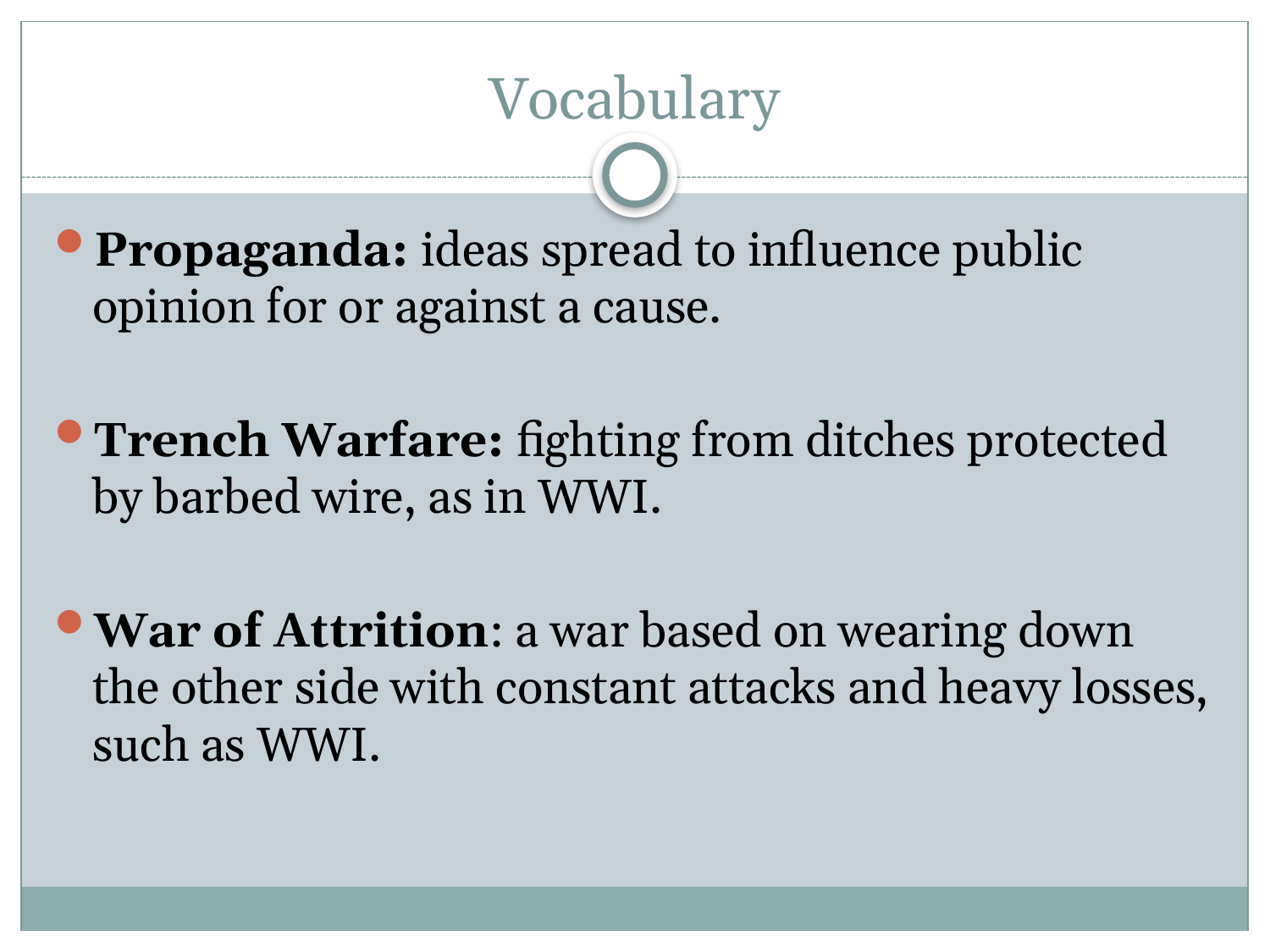

# Vocabulary
Propaganda: ideas spread to influence public opinion for or against a cause.

Trench Warfare: fighting from ditches protected by barbed wire, as in WWI.

War of Attrition: a war based on wearing down the other side with constant attacks and heavy losses, such as WWI.